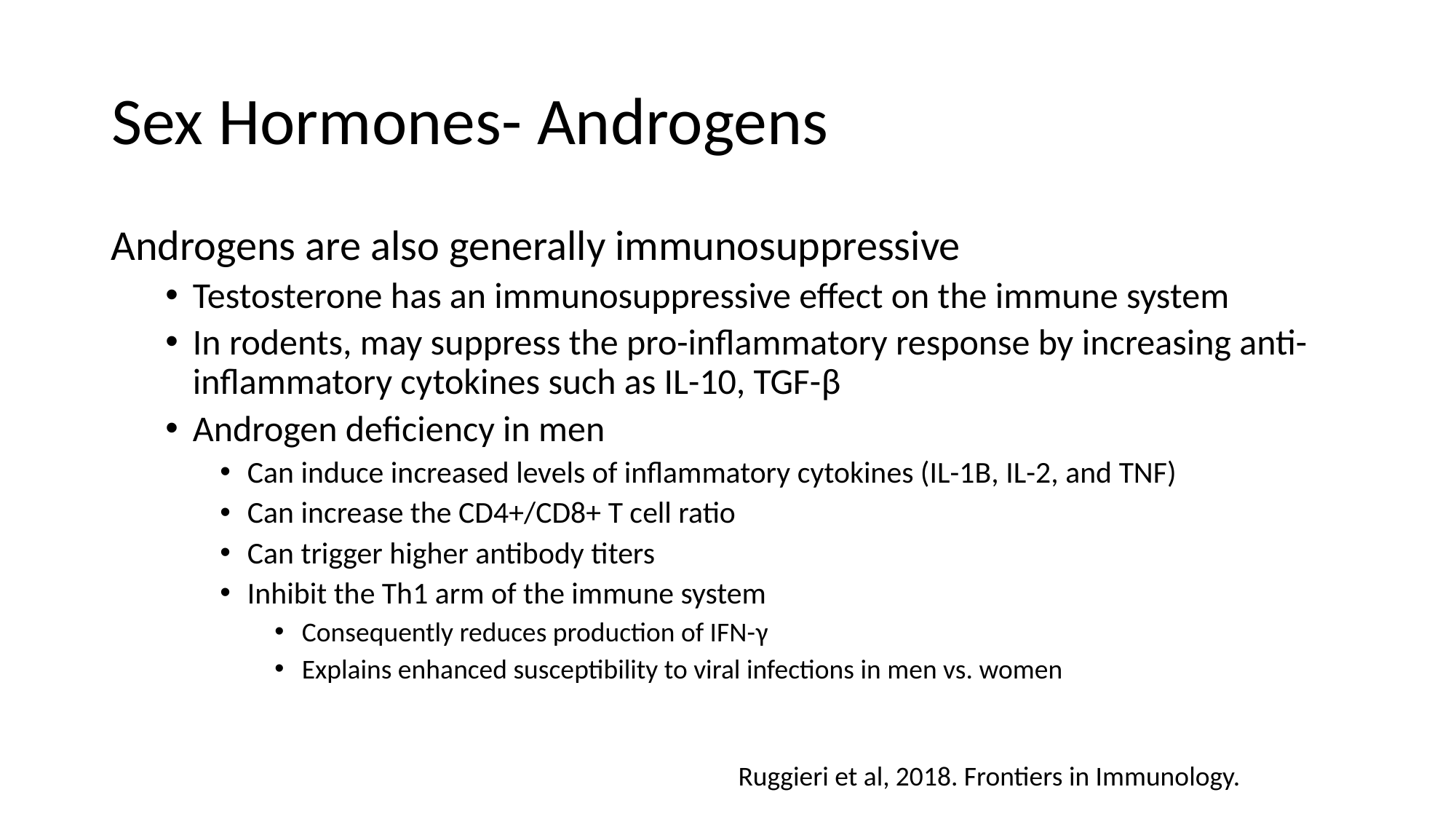

# Sex Hormones- Androgens
Androgens are also generally immunosuppressive
Testosterone has an immunosuppressive effect on the immune system
In rodents, may suppress the pro-inflammatory response by increasing anti-inflammatory cytokines such as IL-10, TGF-β
Androgen deficiency in men
Can induce increased levels of inflammatory cytokines (IL-1В, IL-2, and TNF)
Can increase the CD4+/CD8+ T cell ratio
Can trigger higher antibody titers
Inhibit the Th1 arm of the immune system
Consequently reduces production of IFN-γ
Explains enhanced susceptibility to viral infections in men vs. women
Ruggieri et al, 2018. Frontiers in Immunology.